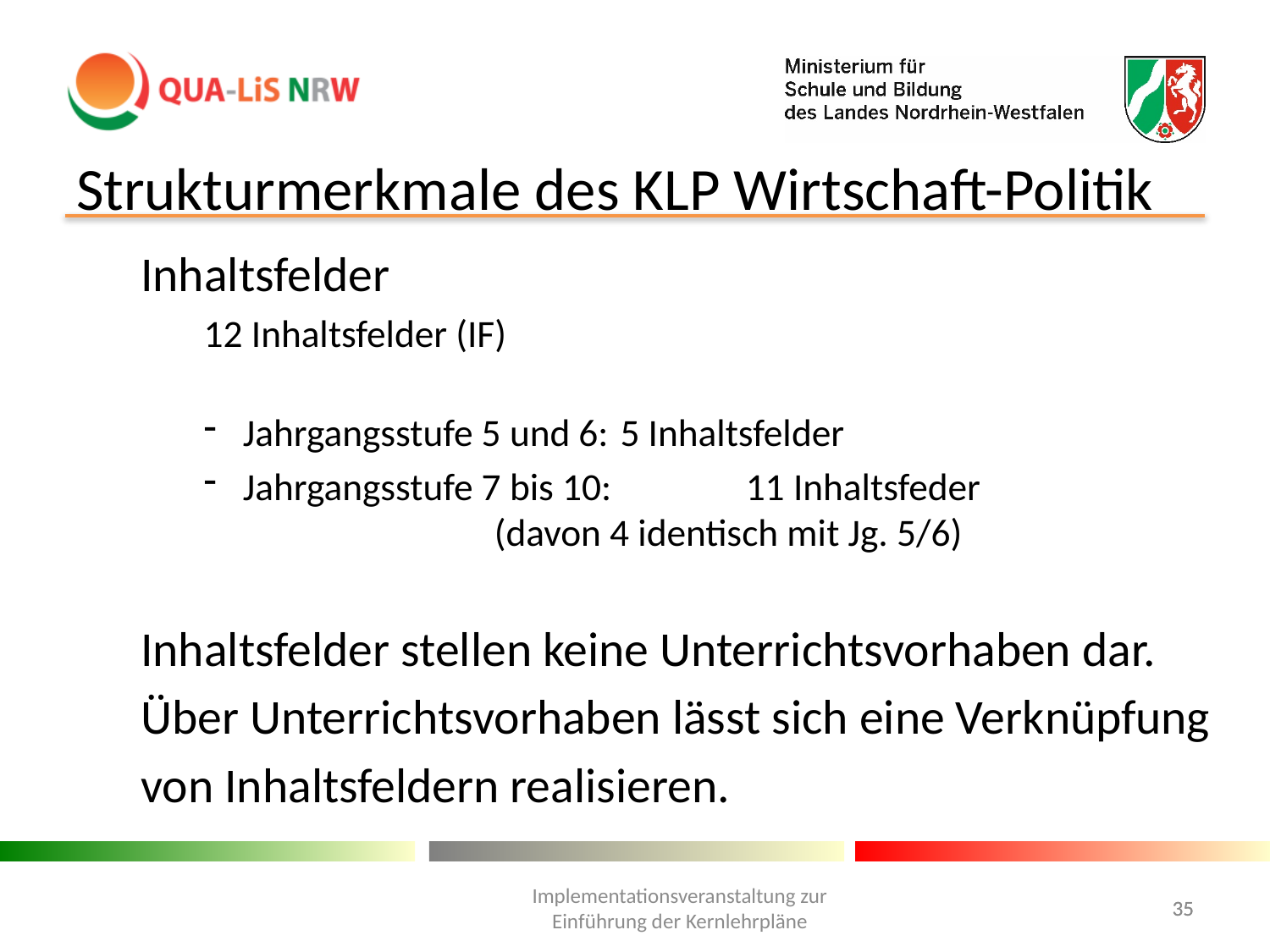

Strukturmerkmale des KLP Wirtschaft-Politik
Inhaltsfelder
12 Inhaltsfelder (IF)
Jahrgangsstufe 5 und 6: 	5 Inhaltsfelder
Jahrgangsstufe 7 bis 10: 	11 Inhaltsfeder                                                  				(davon 4 identisch mit Jg. 5/6)

Inhaltsfelder stellen keine Unterrichtsvorhaben dar.
Über Unterrichtsvorhaben lässt sich eine Verknüpfung
von Inhaltsfeldern realisieren.
Implementationsveranstaltung zur Einführung der Kernlehrpläne
35
35